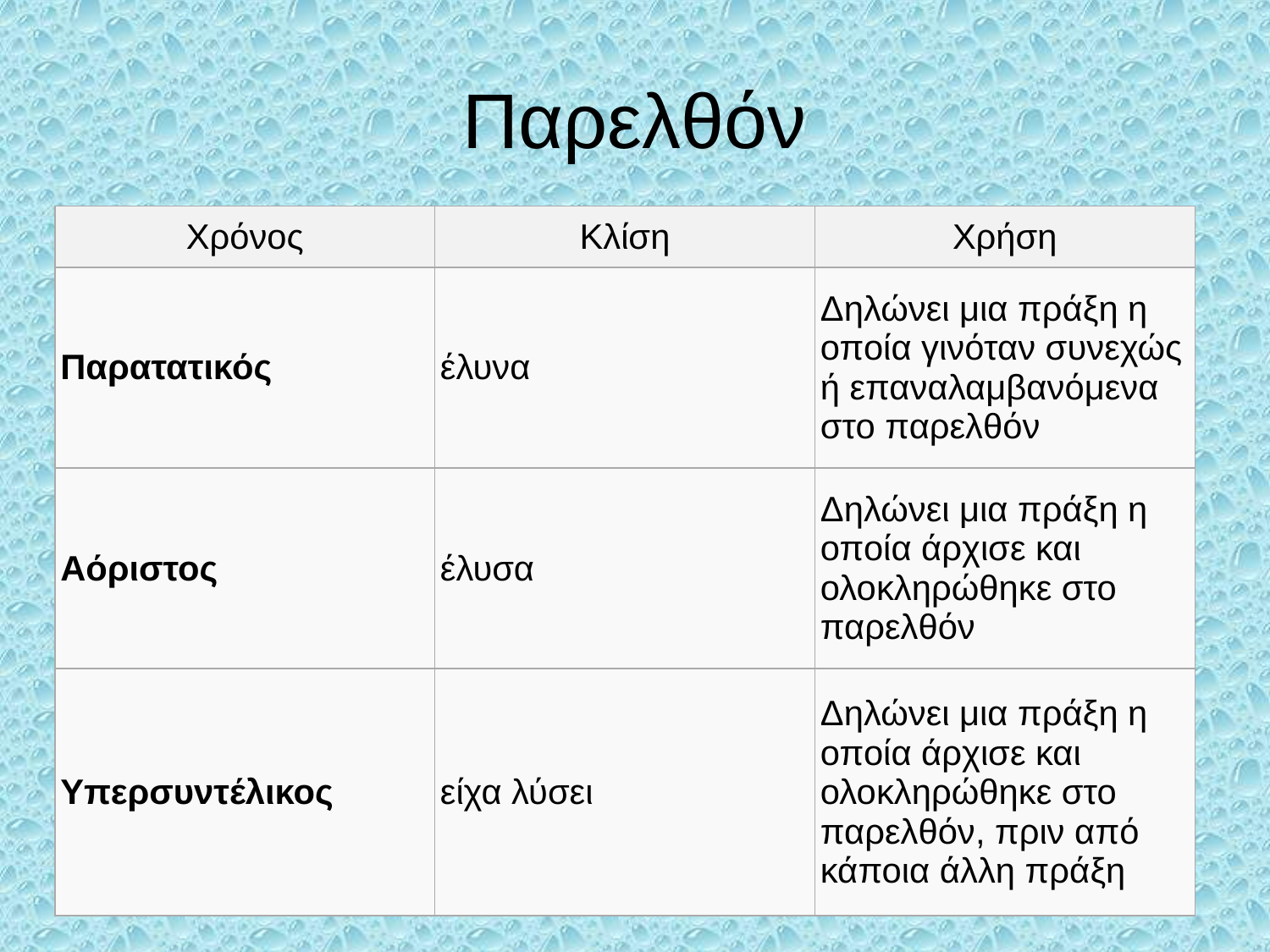

# Παρελθόν
| Χρόνος | Κλίση | Χρήση |
| --- | --- | --- |
| Παρατατικός | έλυνα | Δηλώνει μια πράξη η οποία γινόταν συνεχώς ή επαναλαμβανόμενα στο παρελθόν |
| Αόριστος | έλυσα | Δηλώνει μια πράξη η οποία άρχισε και ολοκληρώθηκε στο παρελθόν |
| Υπερσυντέλικος | είχα λύσει | Δηλώνει μια πράξη η οποία άρχισε και ολοκληρώθηκε στο παρελθόν, πριν από κάποια άλλη πράξη |